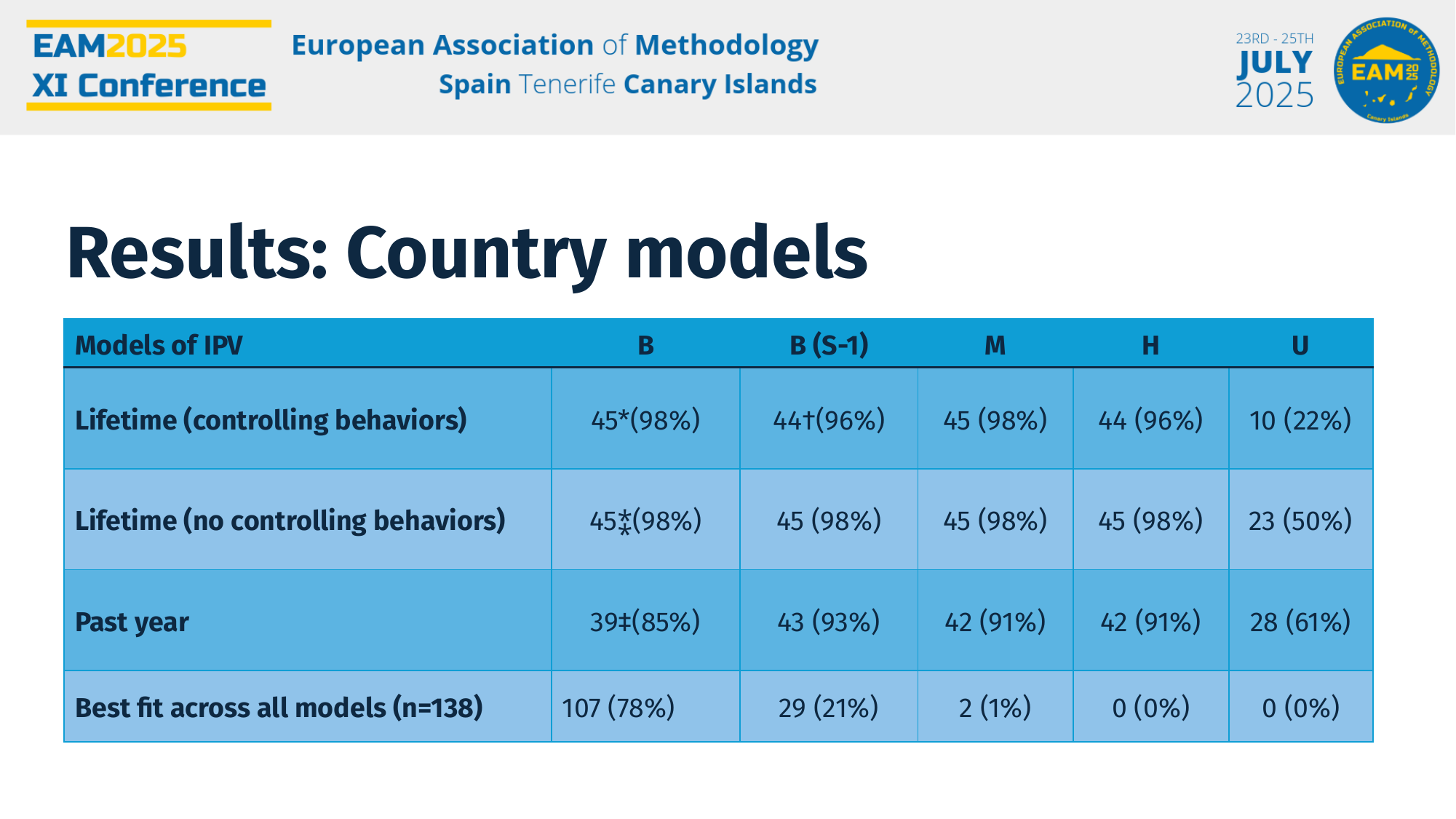

Results: Country models
| Models of IPV | B | B (S-1) | M | H | U |
| --- | --- | --- | --- | --- | --- |
| Lifetime (controlling behaviors) | 45\*(98%) | 44†(96%) | 45 (98%) | 44 (96%) | 10 (22%) |
| Lifetime (no controlling behaviors) | 45⁑(98%) | 45 (98%) | 45 (98%) | 45 (98%) | 23 (50%) |
| Past year | 39‡(85%) | 43 (93%) | 42 (91%) | 42 (91%) | 28 (61%) |
| Best fit across all models (n=138) | 107 (78%) | 29 (21%) | 2 (1%) | 0 (0%) | 0 (0%) |